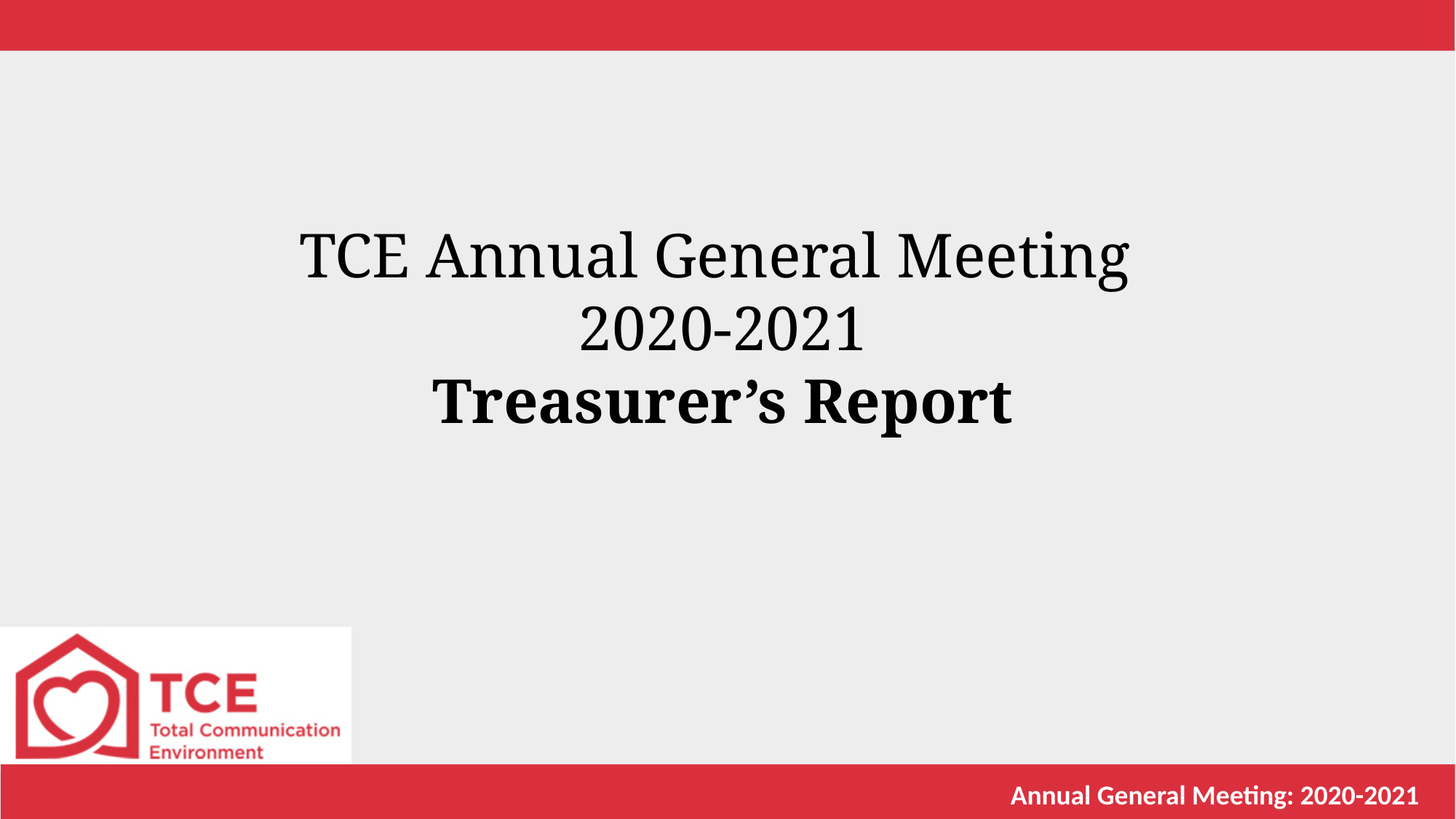

# TCE Annual General Meeting 2020-2021 Treasurer’s Report

Annual General Meeting: 2020-2021